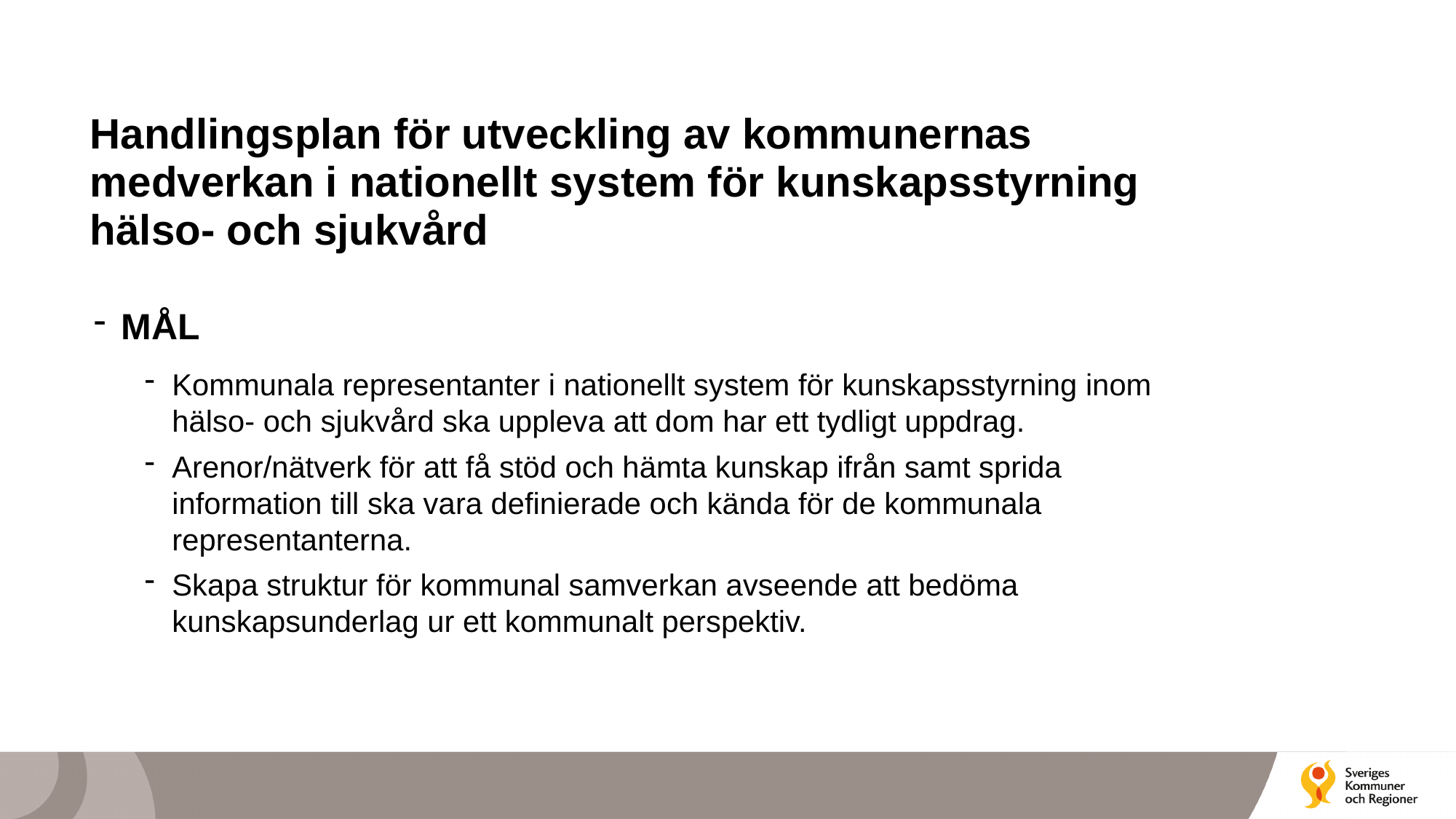

# Handlingsplan för utveckling av kommunernas medverkan i nationellt system för kunskapsstyrning hälso- och sjukvård
MÅL
Kommunala representanter i nationellt system för kunskapsstyrning inom hälso- och sjukvård ska uppleva att dom har ett tydligt uppdrag.
Arenor/nätverk för att få stöd och hämta kunskap ifrån samt sprida information till ska vara definierade och kända för de kommunala representanterna.
Skapa struktur för kommunal samverkan avseende att bedöma kunskapsunderlag ur ett kommunalt perspektiv.